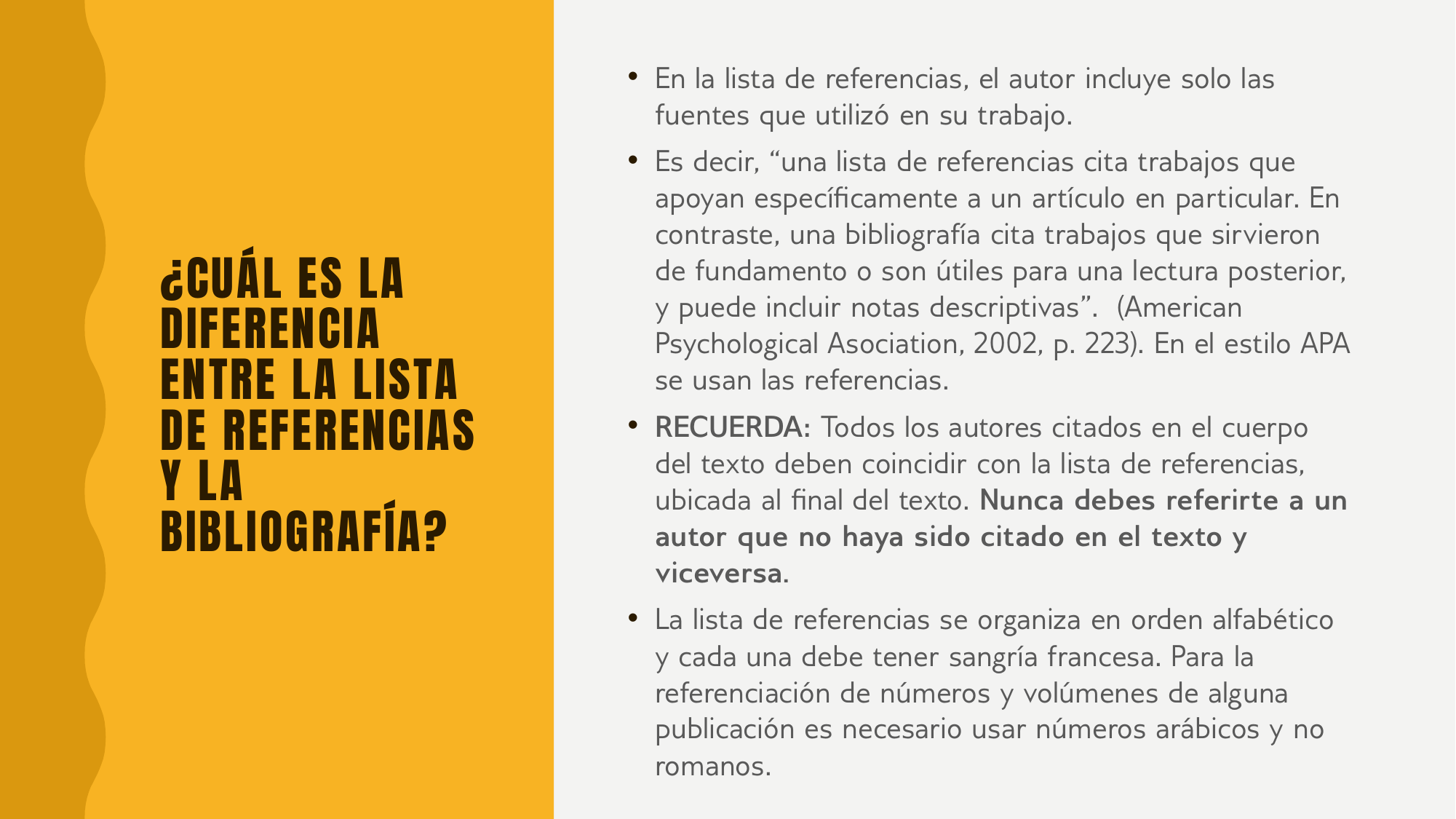

En la lista de referencias, el autor incluye solo las fuentes que utilizó en su trabajo.
Es decir, “una lista de referencias cita trabajos que apoyan específicamente a un artículo en particular. En contraste, una bibliografía cita trabajos que sirvieron de fundamento o son útiles para una lectura posterior, y puede incluir notas descriptivas”.  (American Psychological Asociation, 2002, p. 223). En el estilo APA se usan las referencias.
RECUERDA: Todos los autores citados en el cuerpo del texto deben coincidir con la lista de referencias, ubicada al final del texto. Nunca debes referirte a un autor que no haya sido citado en el texto y viceversa.
La lista de referencias se organiza en orden alfabético y cada una debe tener sangría francesa. Para la referenciación de números y volúmenes de alguna publicación es necesario usar números arábicos y no romanos.
# ¿Cuál es la diferencia entre la lista de referencias y la bibliografía?